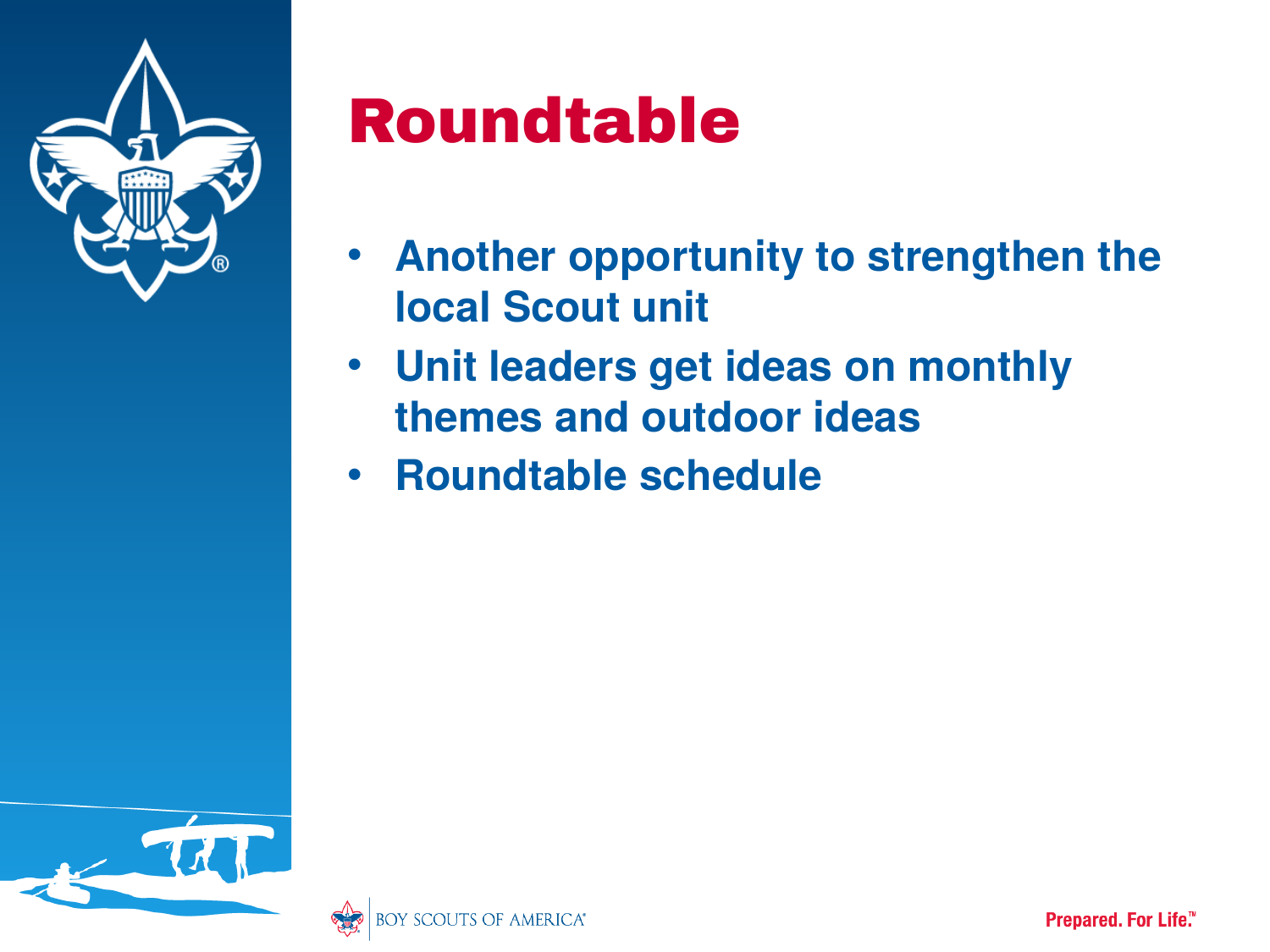

# Roundtable
Another opportunity to strengthen the local Scout unit
Unit leaders get ideas on monthly themes and outdoor ideas
Roundtable schedule